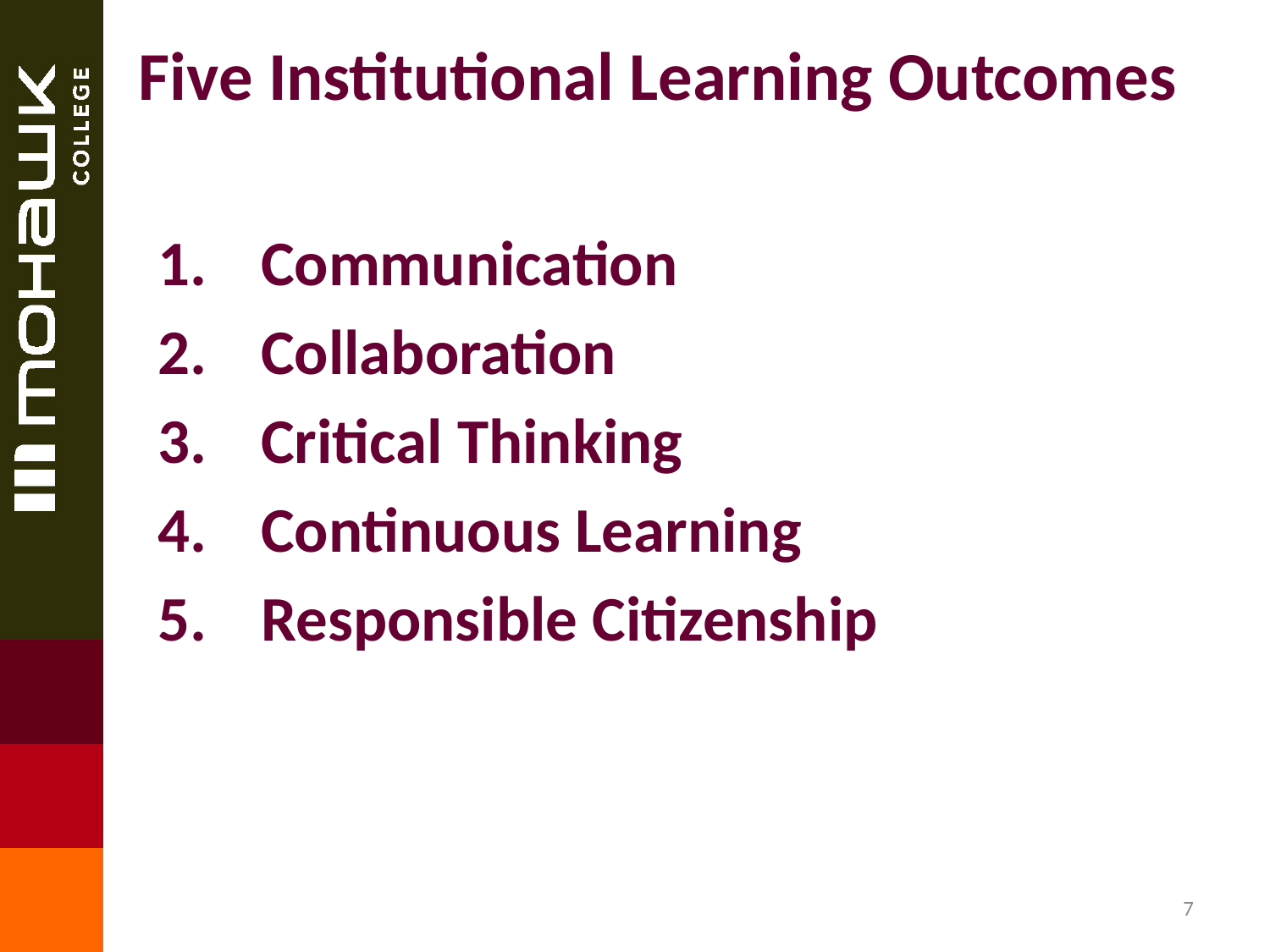

# Five Institutional Learning Outcomes
Communication
Collaboration
Critical Thinking
Continuous Learning
Responsible Citizenship
7